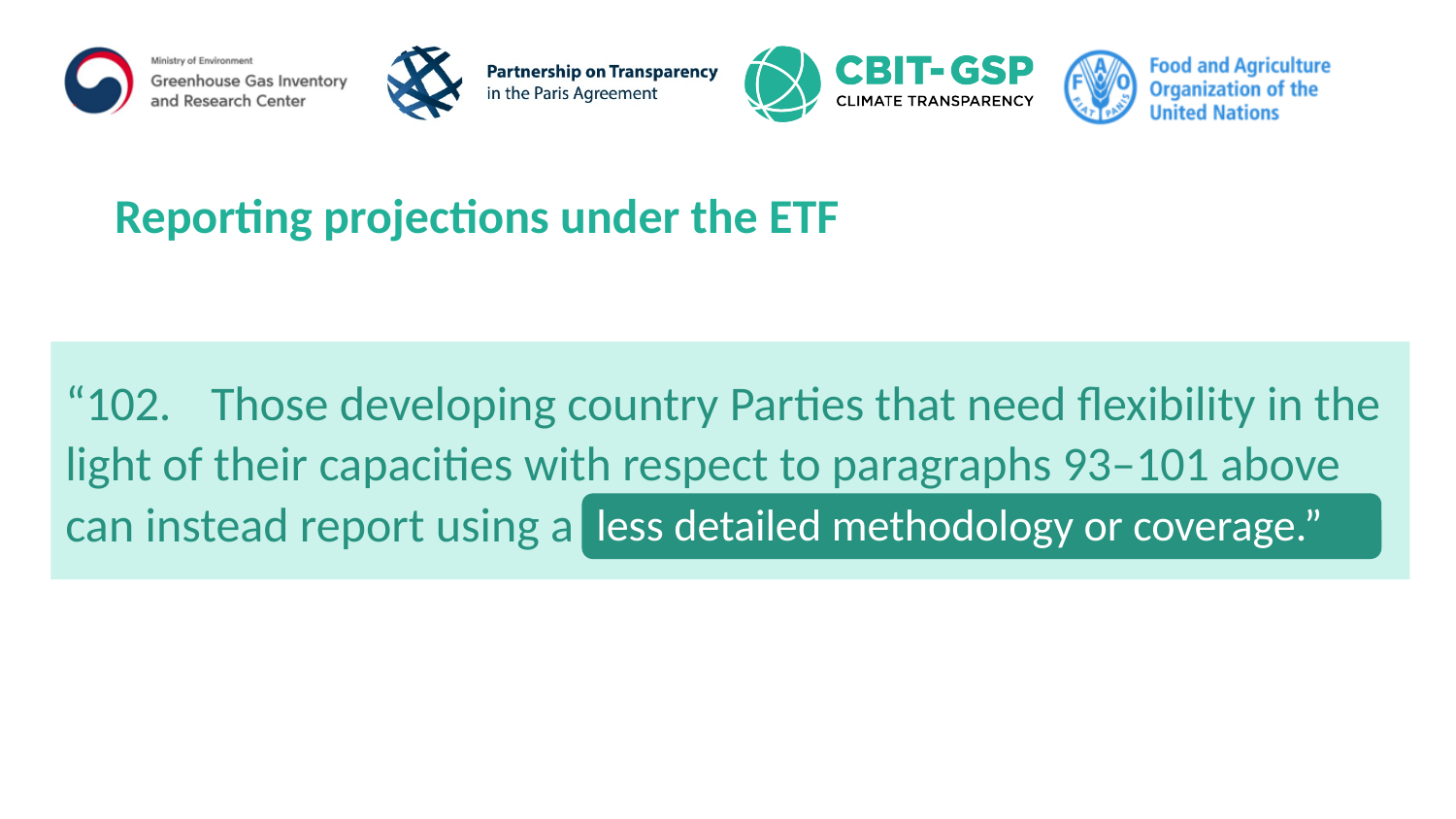

# Reporting projections under the ETF
“102.	Those developing country Parties that need flexibility in the light of their capacities with respect to paragraphs 93–101 above can instead report using a less detailed methodology or coverage.”

less detailed methodology or coverage.”